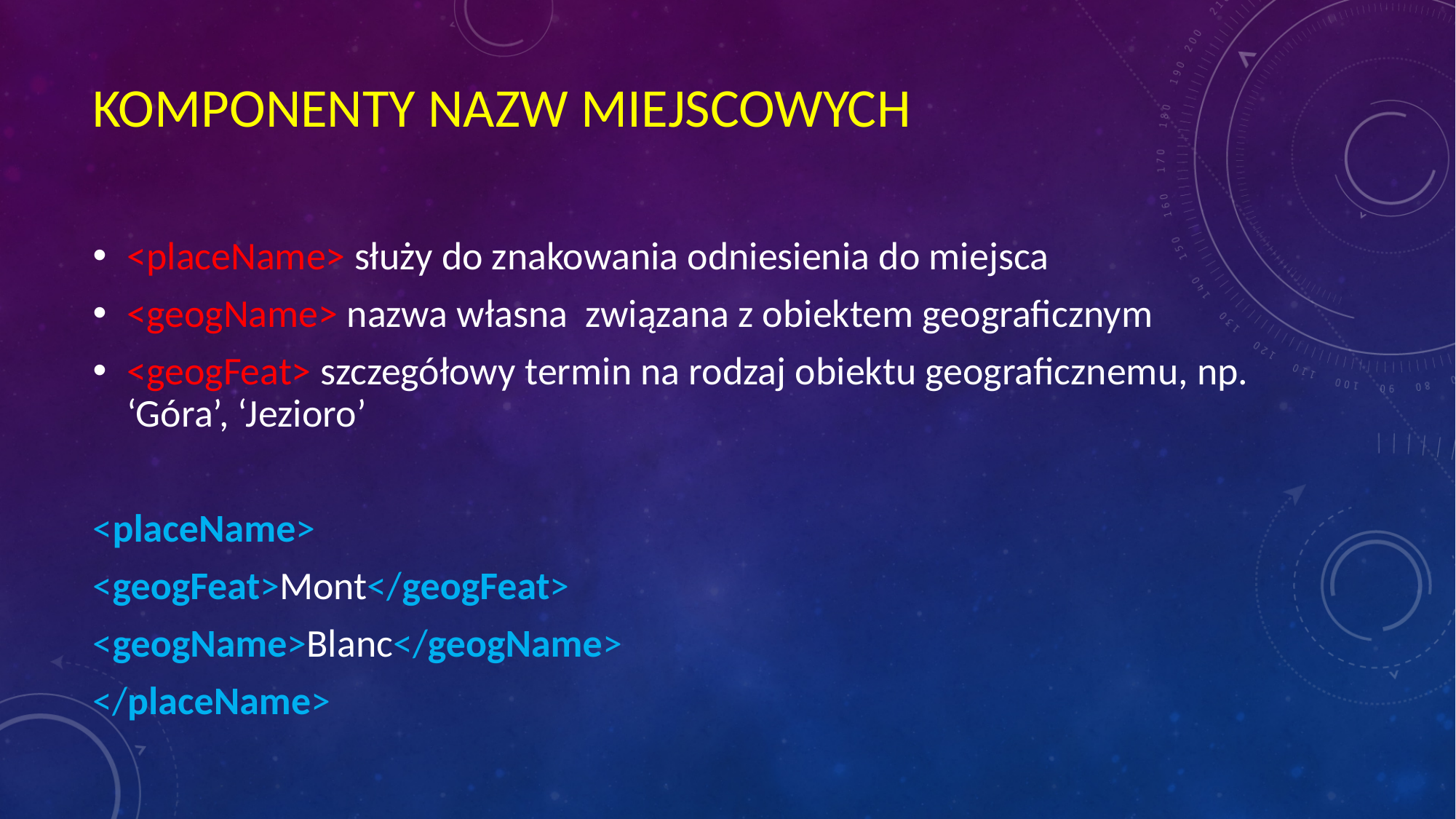

# KOMPONENTY NAZW MIEJSCOWYCH
<placeName> służy do znakowania odniesienia do miejsca
<geogName> nazwa własna  związana z obiektem geograficznym
<geogFeat> szczegółowy termin na rodzaj obiektu geograficznemu, np. ‘Góra’, ‘Jezioro’

<placeName>
<geogFeat>Mont</geogFeat>
<geogName>Blanc</geogName>
</placeName>